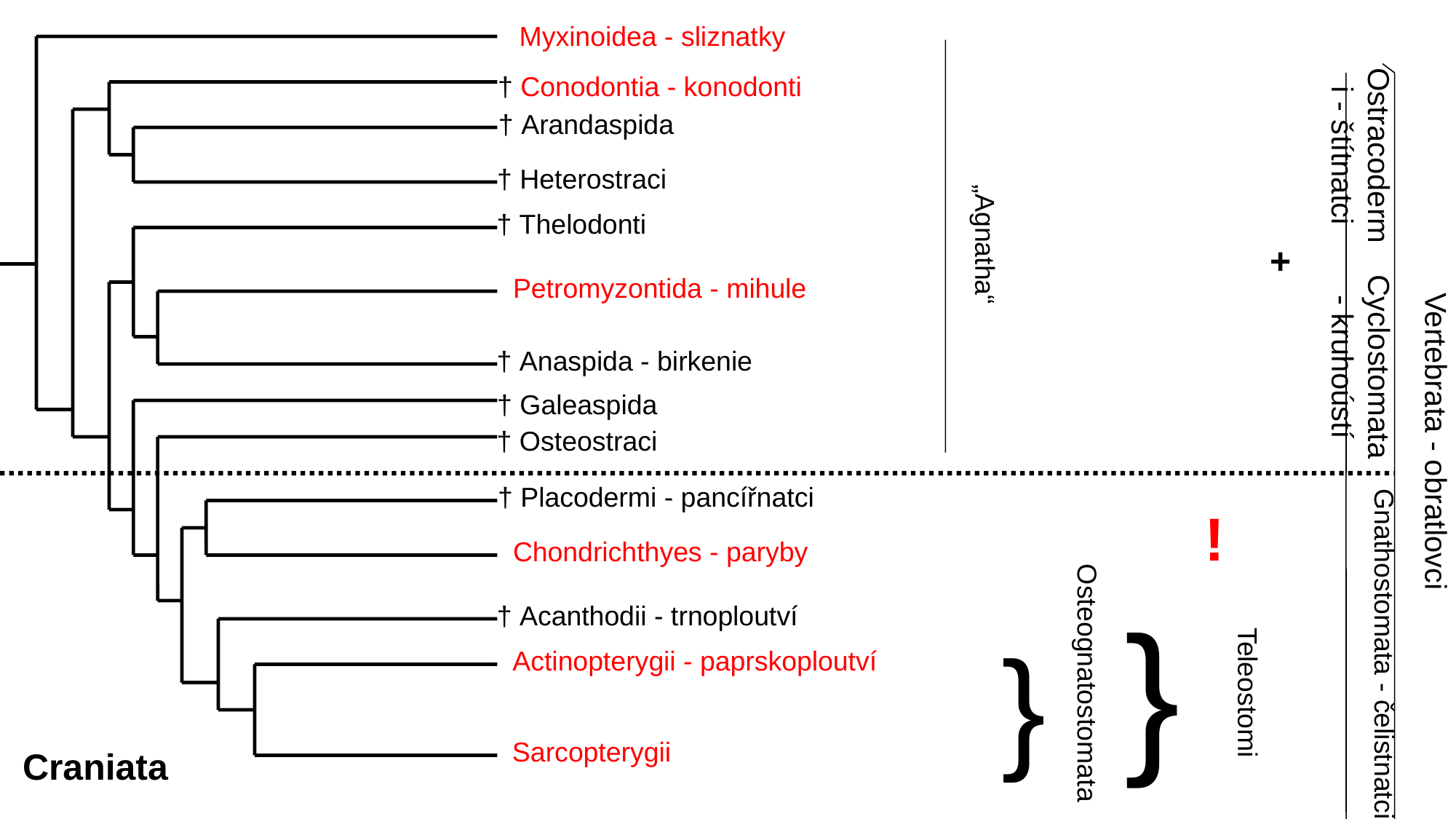

Myxinoidea - sliznatky

Ostracodermi - štítnatci
† Conodontia - konodonti

† Arandaspida

† Heterostraci

† Thelodonti
„Agnatha“

+
Cyclostomata - kruhoústí
  Petromyzontida - mihule

Vertebrata - obratlovci

† Anaspida - birkenie

† Galeaspida

† Osteostraci

† Placodermi - pancířnatci
Gnathostomata - čelistnatci
!

  Chondrichthyes - paryby

}
† Acanthodii - trnoploutví

}

  Actinopterygii - paprskoploutví

Osteognatostomata

Teleostomi

  Sarcopterygii
Craniata